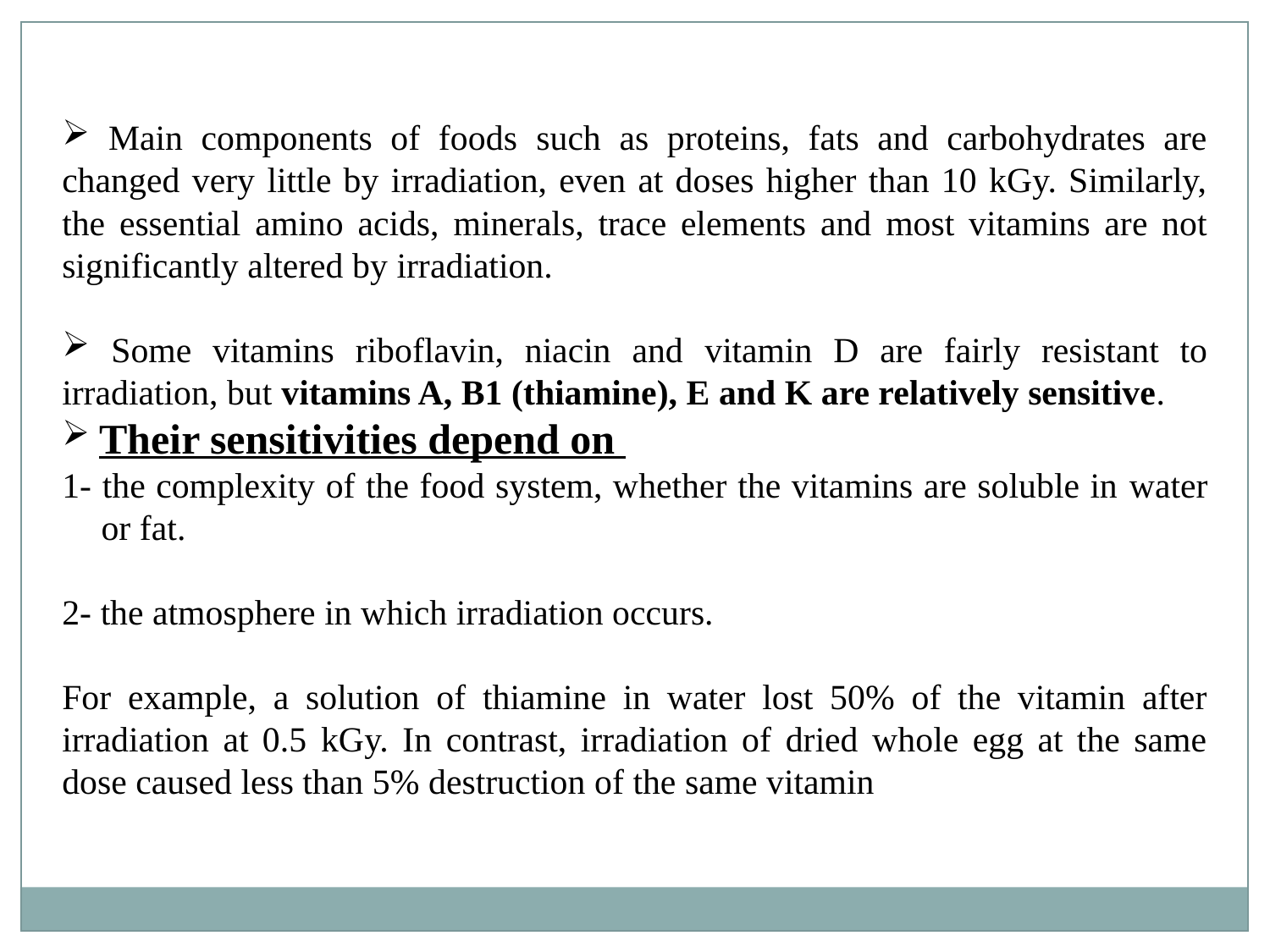

Main components of foods such as proteins, fats and carbohydrates are changed very little by irradiation, even at doses higher than 10 kGy. Similarly, the essential amino acids, minerals, trace elements and most vitamins are not significantly altered by irradiation.

 Some vitamins riboflavin, niacin and vitamin D are fairly resistant to irradiation, but vitamins A, B1 (thiamine), E and K are relatively sensitive.
 Their sensitivities depend on
1- the complexity of the food system, whether the vitamins are soluble in water or fat.

2- the atmosphere in which irradiation occurs.

For example, a solution of thiamine in water lost 50% of the vitamin after irradiation at 0.5 kGy. In contrast, irradiation of dried whole egg at the same dose caused less than 5% destruction of the same vitamin